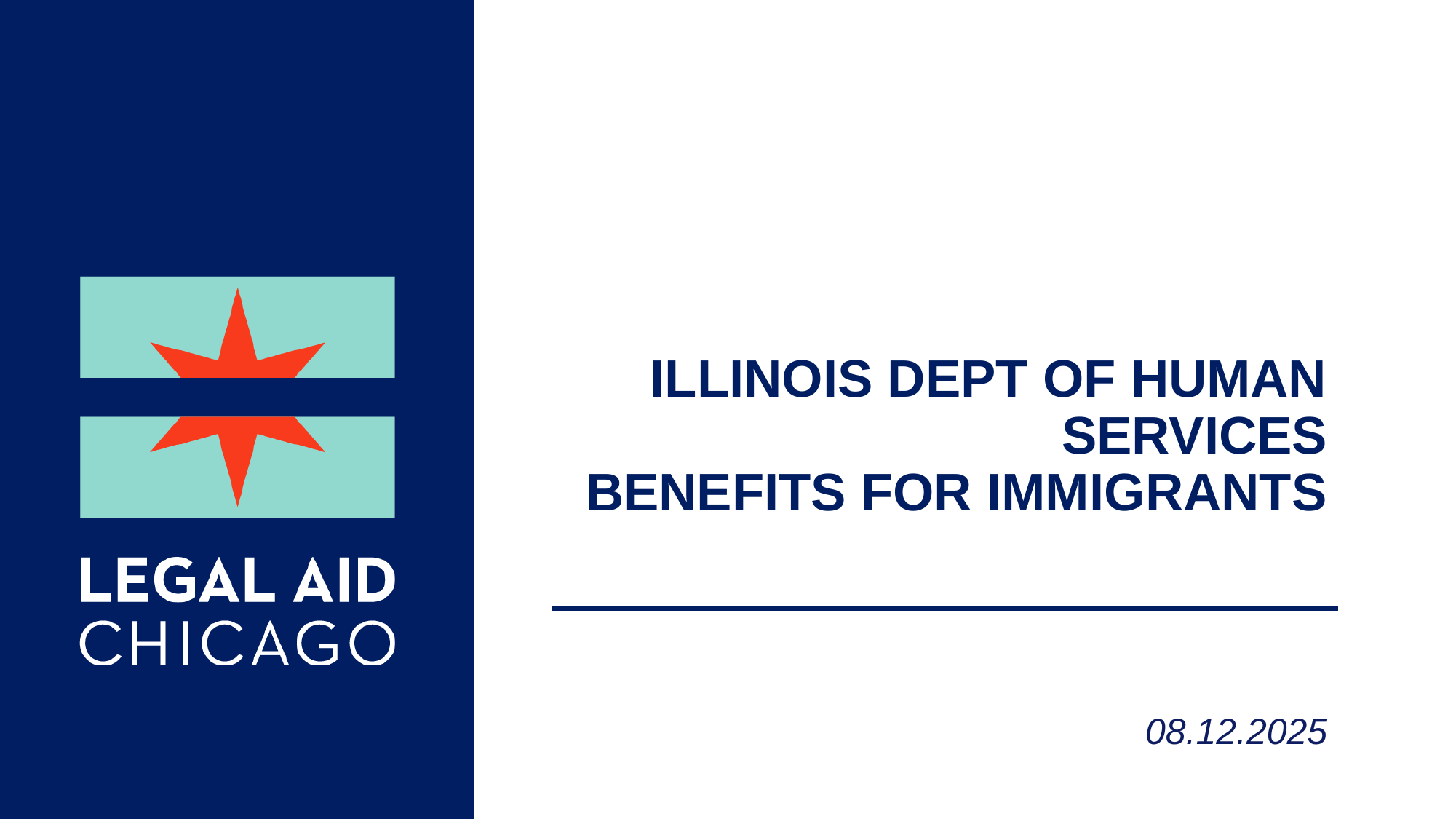

# Illinois Dept of human services Benefits for immigrants
08.12.2025